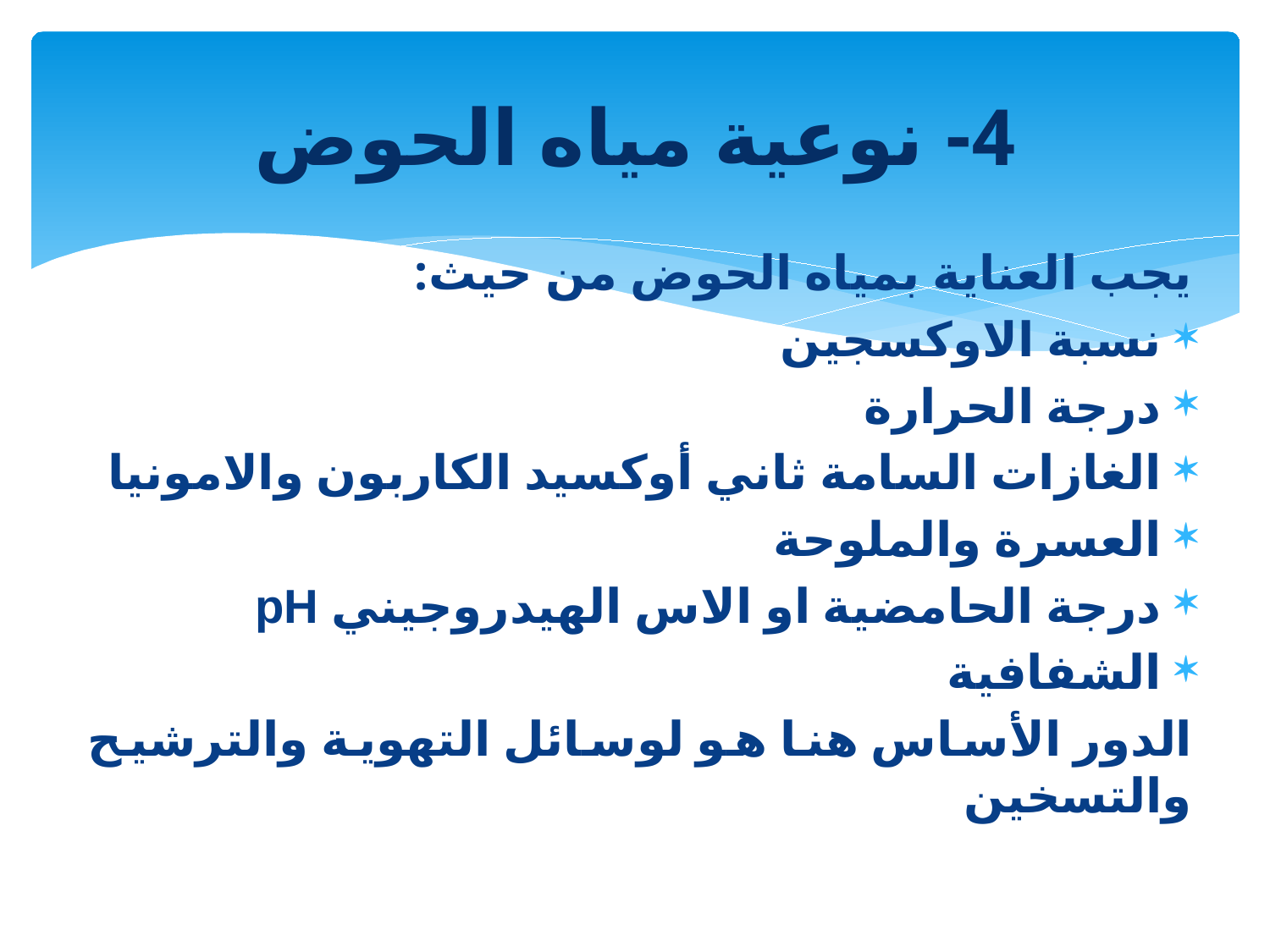

# 4- نوعية مياه الحوض
يجب العناية بمياه الحوض من حيث:
نسبة الاوكسجين
درجة الحرارة
الغازات السامة ثاني أوكسيد الكاربون والامونيا
العسرة والملوحة
درجة الحامضية او الاس الهيدروجيني pH
الشفافية
الدور الأساس هنا هو لوسائل التهوية والترشيح والتسخين